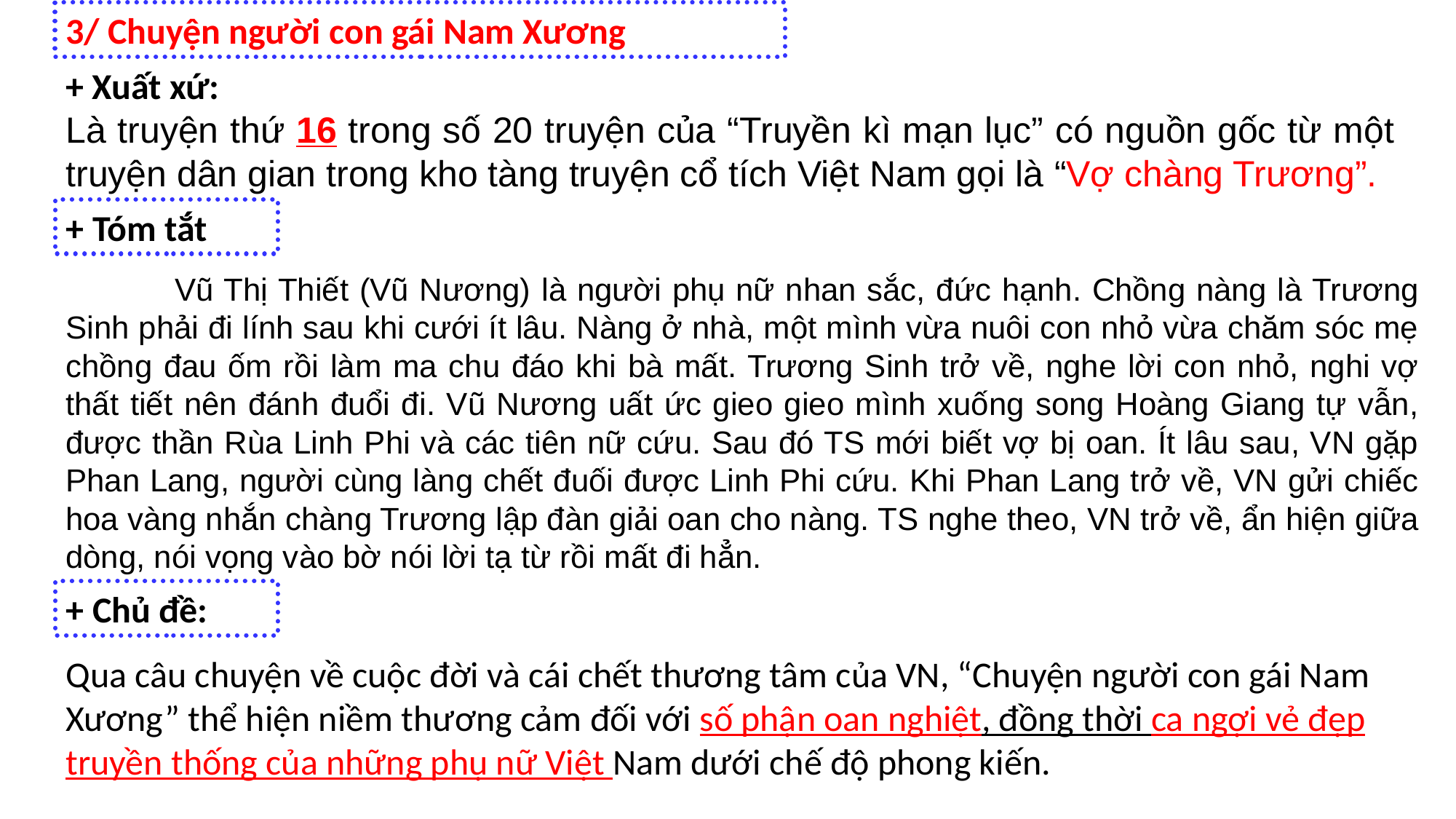

3/ Chuyện người con gái Nam Xương
+ Xuất xứ:
Là truyện thứ 16 trong số 20 truyện của “Truyền kì mạn lục” có nguồn gốc từ một truyện dân gian trong kho tàng truyện cổ tích Việt Nam gọi là “Vợ chàng Trương”.
+ Tóm tắt
	Vũ Thị Thiết (Vũ Nương) là người phụ nữ nhan sắc, đức hạnh. Chồng nàng là Trương Sinh phải đi lính sau khi cưới ít lâu. Nàng ở nhà, một mình vừa nuôi con nhỏ vừa chăm sóc mẹ chồng đau ốm rồi làm ma chu đáo khi bà mất. Trương Sinh trở về, nghe lời con nhỏ, nghi vợ thất tiết nên đánh đuổi đi. Vũ Nương uất ức gieo gieo mình xuống song Hoàng Giang tự vẫn, được thần Rùa Linh Phi và các tiên nữ cứu. Sau đó TS mới biết vợ bị oan. Ít lâu sau, VN gặp Phan Lang, người cùng làng chết đuối được Linh Phi cứu. Khi Phan Lang trở về, VN gửi chiếc hoa vàng nhắn chàng Trương lập đàn giải oan cho nàng. TS nghe theo, VN trở về, ẩn hiện giữa dòng, nói vọng vào bờ nói lời tạ từ rồi mất đi hẳn.
+ Chủ đề:
Qua câu chuyện về cuộc đời và cái chết thương tâm của VN, “Chuyện người con gái Nam Xương” thể hiện niềm thương cảm đối với số phận oan nghiệt, đồng thời ca ngợi vẻ đẹp truyền thống của những phụ nữ Việt Nam dưới chế độ phong kiến.